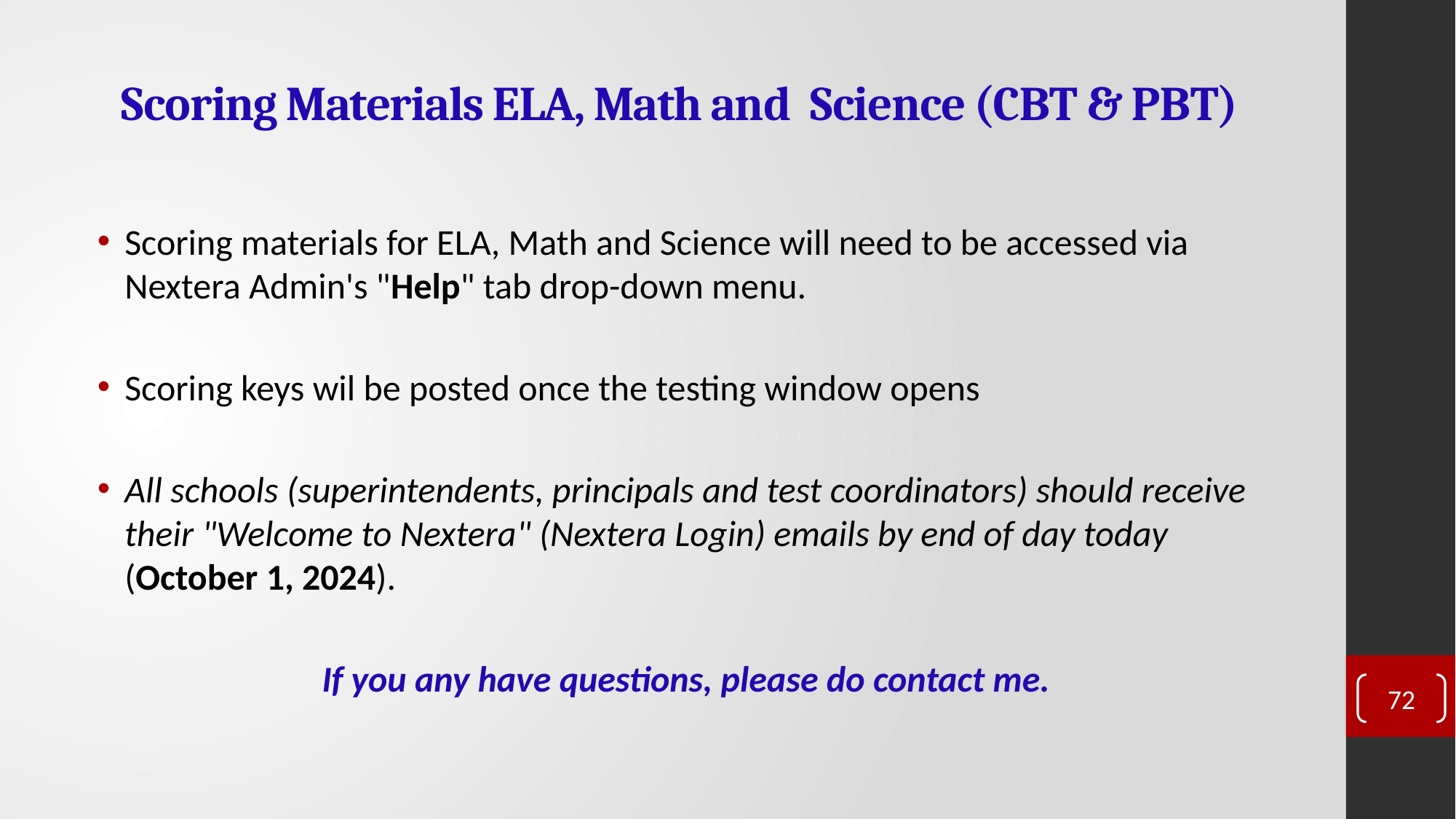

# Scoring Materials ELA, Math and  Science (CBT & PBT)

Scoring materials for ELA, Math and Science will need to be accessed via Nextera Admin's "Help" tab drop-down menu.

Scoring keys wil be posted once the testing window opens

All schools (superintendents, principals and test coordinators) should receive their "Welcome to Nextera" (Nextera Login) emails by end of day today (October 1, 2024).

If you any have questions, please do contact me.
72